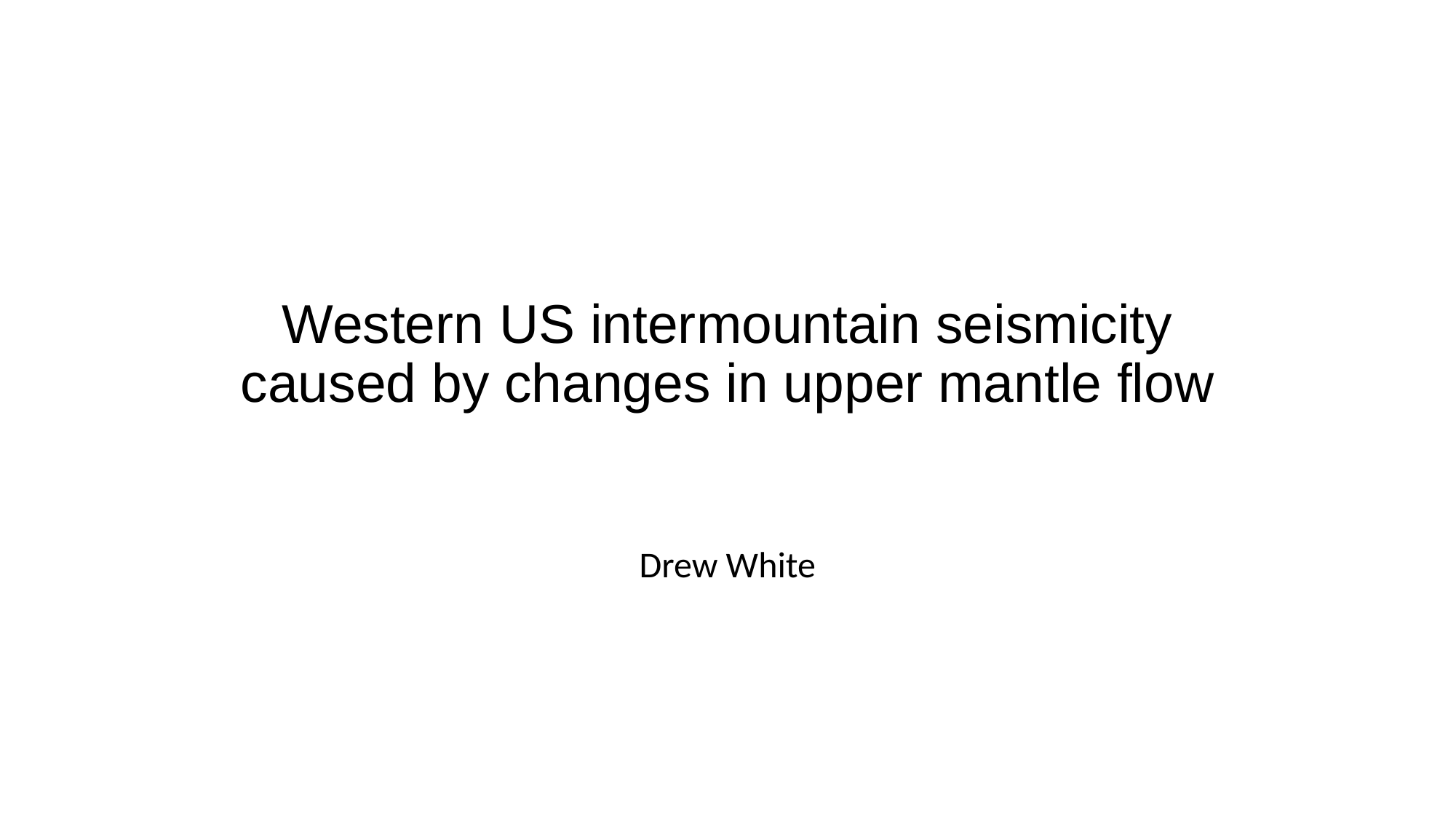

# Western US intermountain seismicity caused by changes in upper mantle flow
Drew White